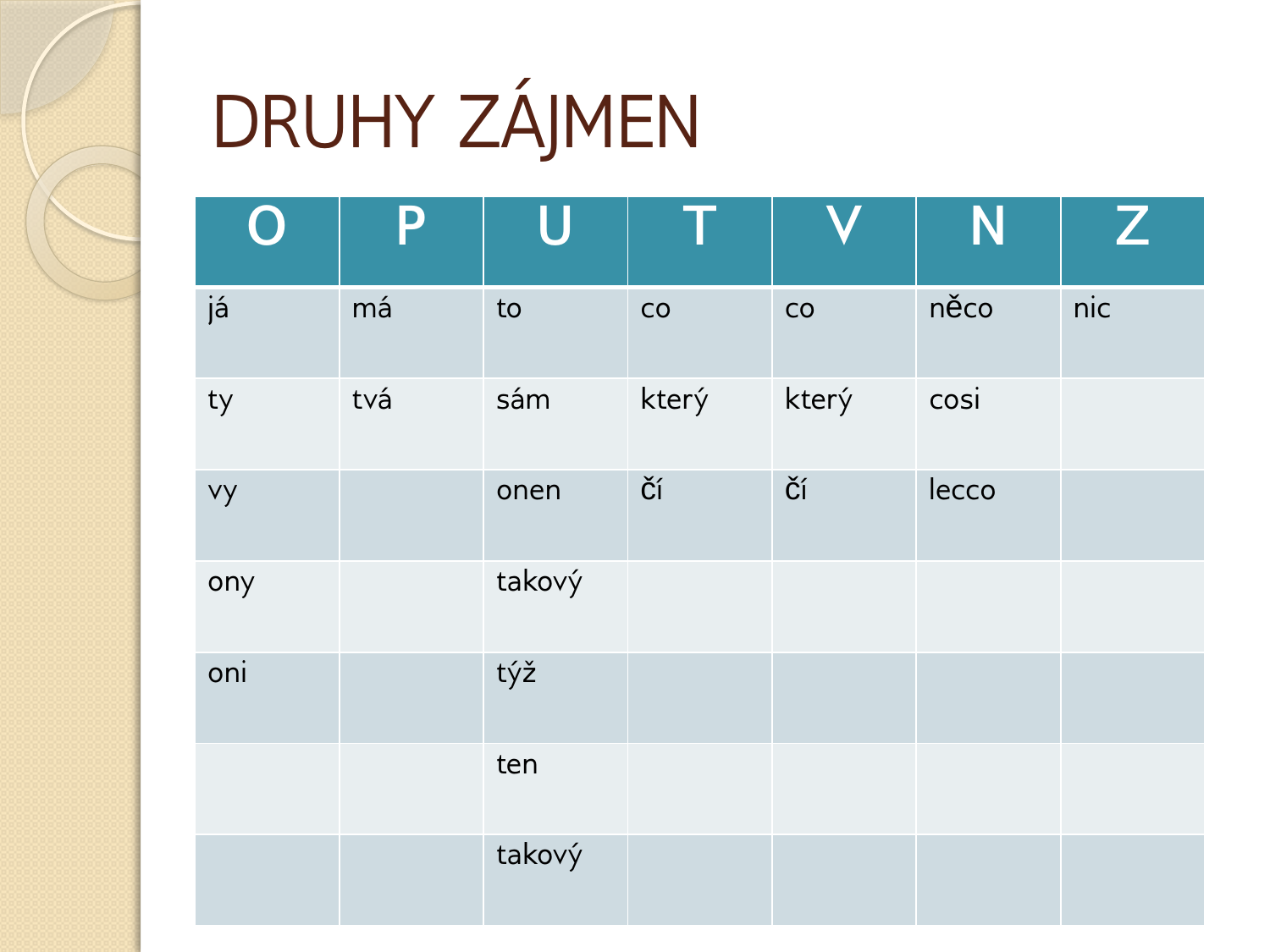

# DRUHY ZÁJMEN
| O | P | U | T | V | N | Z |
| --- | --- | --- | --- | --- | --- | --- |
| já | má | to | co | co | něco | nic |
| ty | tvá | sám | který | který | cosi |  |
| vy |  | onen | čí | čí | lecco |  |
| ony |  | takový |  |  |  |  |
| oni |  | týž |  |  |  |  |
|  |  | ten |  |  |  |  |
|  |  | takový |  |  |  |  |